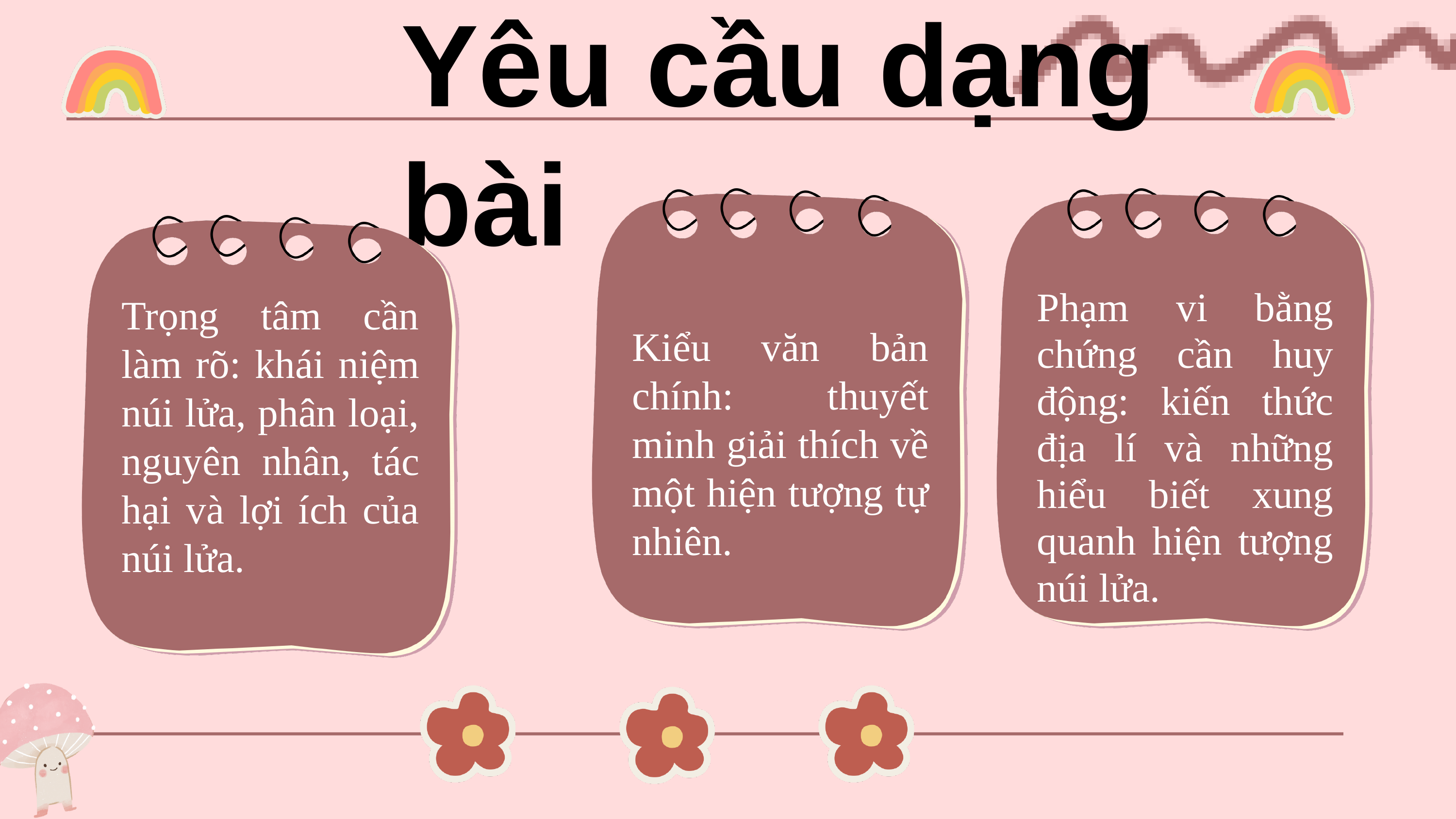

Yêu cầu dạng bài

Phạm vi bằng chứng cần huy động: kiến thức địa lí và những hiểu biết xung quanh hiện tượng núi lửa.
Trọng tâm cần làm rõ: khái niệm núi lửa, phân loại, nguyên nhân, tác hại và lợi ích của núi lửa.
Kiểu văn bản chính: thuyết minh giải thích về một hiện tượng tự nhiên.